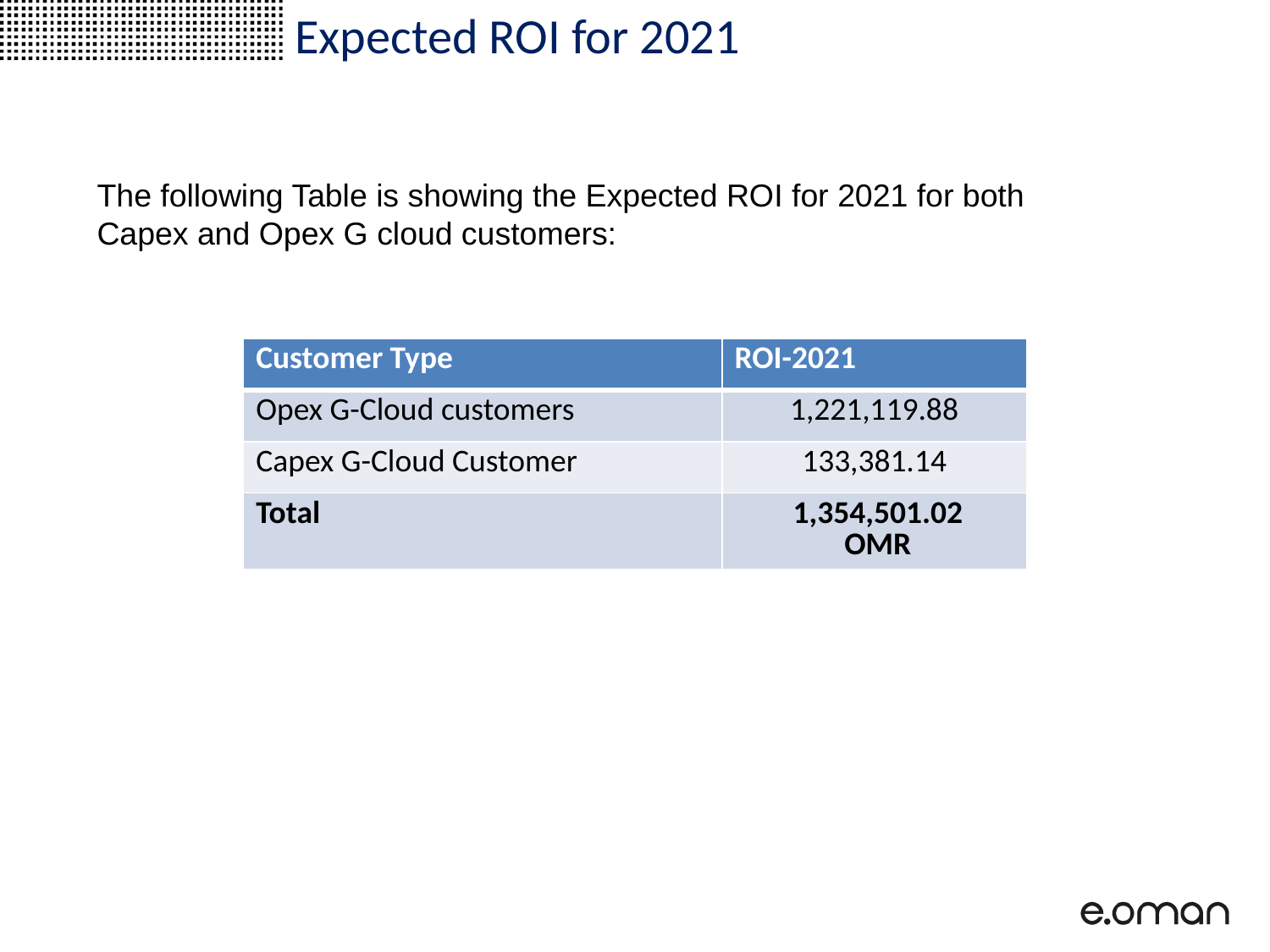

Expected ROI for 2021
The following Table is showing the Expected ROI for 2021 for both Capex and Opex G cloud customers:
| Customer Type | ROI-2021 |
| --- | --- |
| Opex G-Cloud customers | 1,221,119.88 |
| Capex G-Cloud Customer | 133,381.14 |
| Total | 1,354,501.02 OMR |